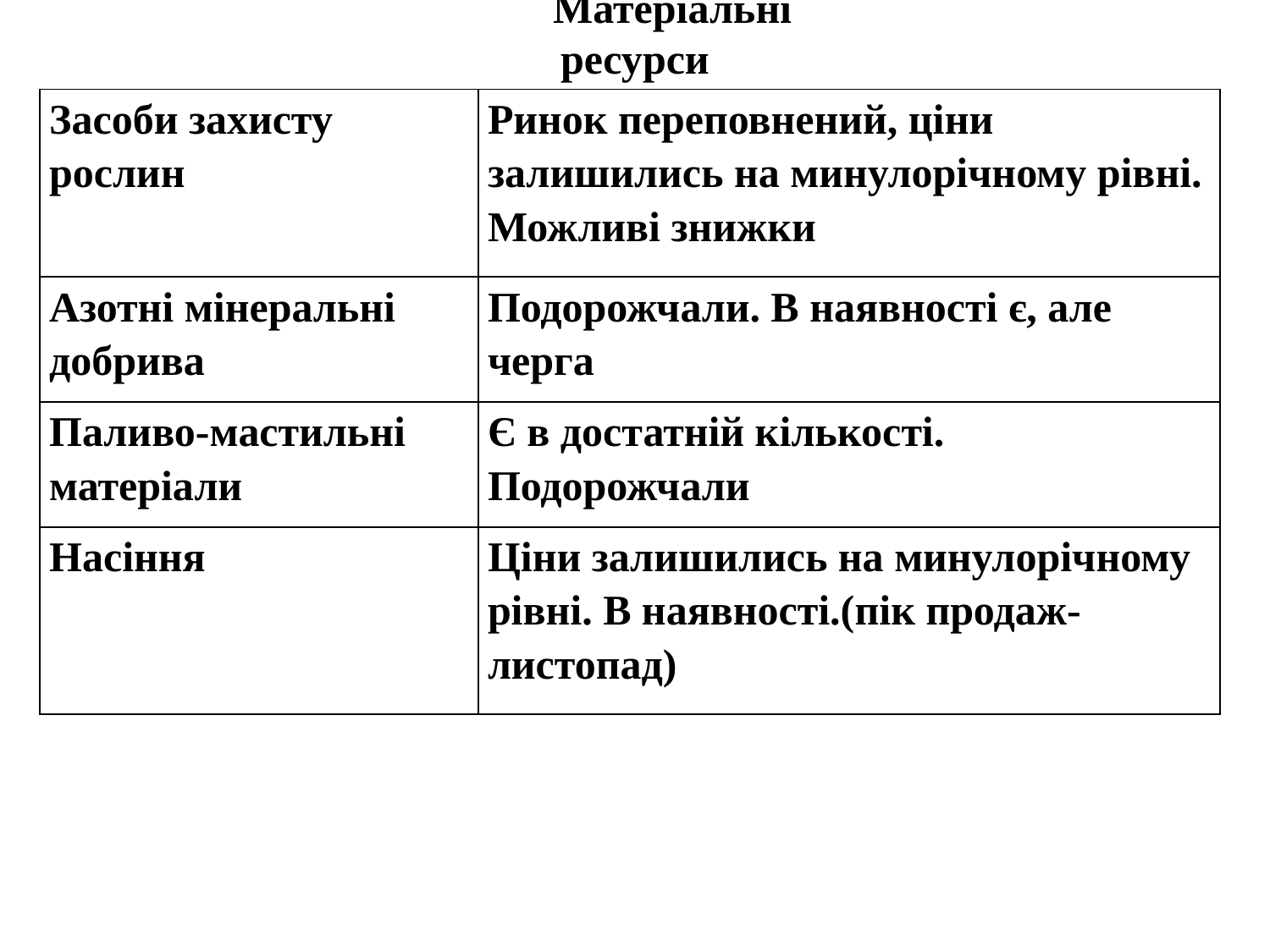

Матеріальні ресурси
| Засоби захисту рослин | Ринок переповнений, ціни залишились на минулорічному рівні. Можливі знижки |
| --- | --- |
| Азотні мінеральні добрива | Подорожчали. В наявності є, але черга |
| Паливо-мастильні матеріали | Є в достатній кількості. Подорожчали |
| Насіння | Ціни залишились на минулорічному рівні. В наявності.(пік продаж-листопад) |